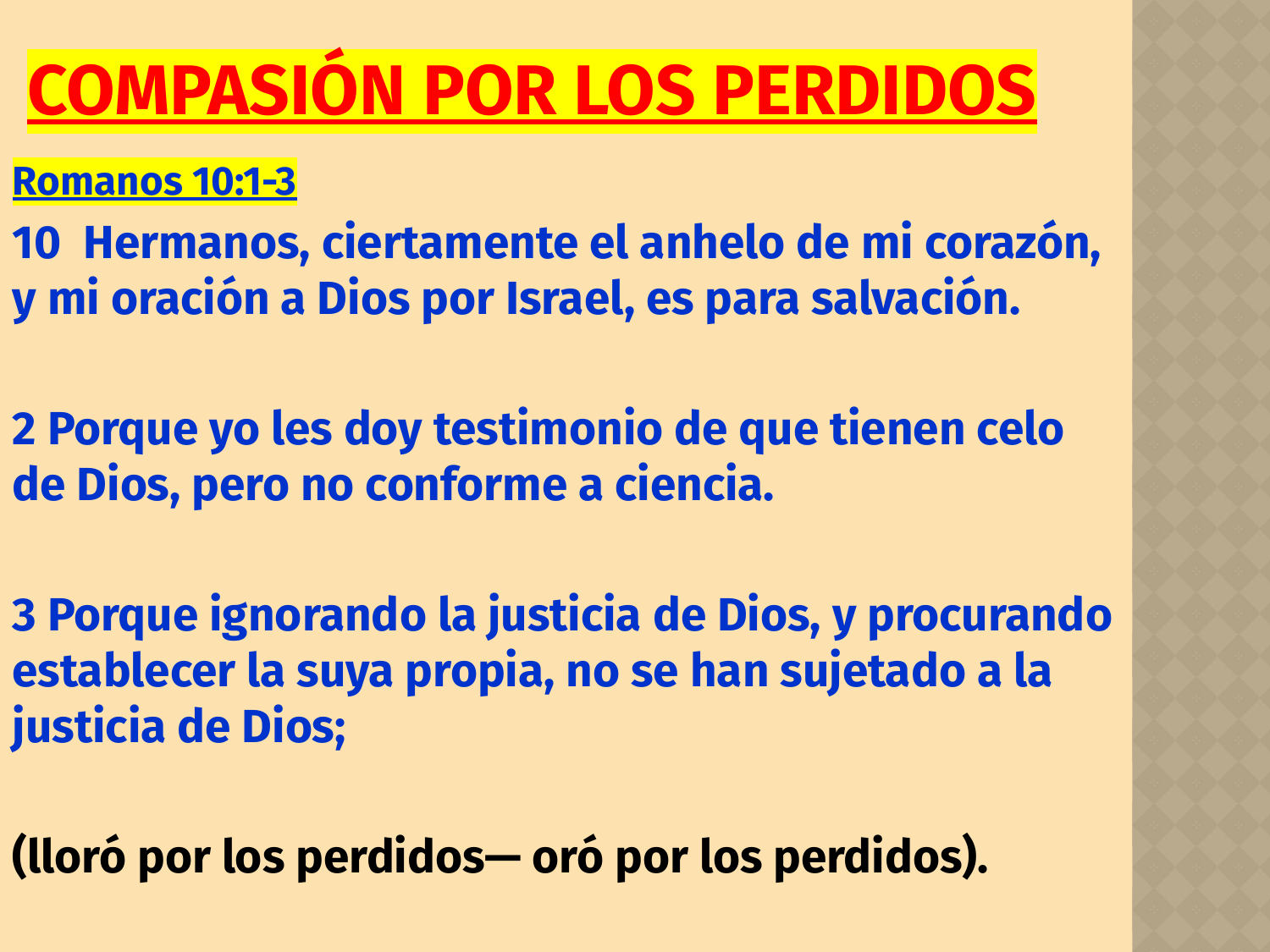

# Compasión por los perdidos

Romanos 10:1-3
10  Hermanos, ciertamente el anhelo de mi corazón, y mi oración a Dios por Israel, es para salvación.

2 Porque yo les doy testimonio de que tienen celo de Dios, pero no conforme a ciencia.

3 Porque ignorando la justicia de Dios, y procurando establecer la suya propia, no se han sujetado a la justicia de Dios;

(lloró por los perdidos— oró por los perdidos).